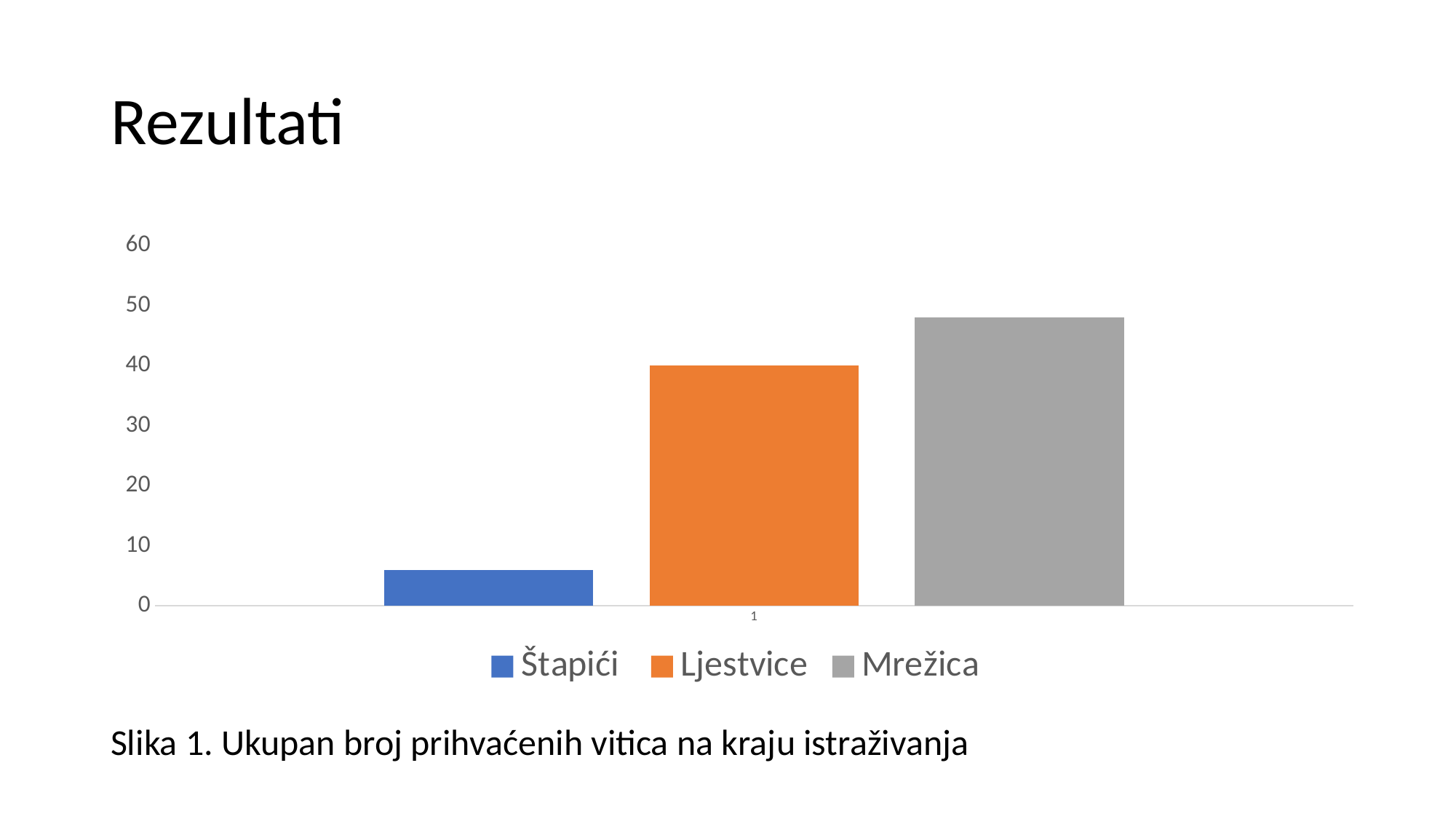

# Rezultati

### Chart

| Category | Štapići  | Ljestvice | Mrežica  |
|---|---|---|---|
Slika 1. Ukupan broj prihvaćenih vitica na kraju istraživanja